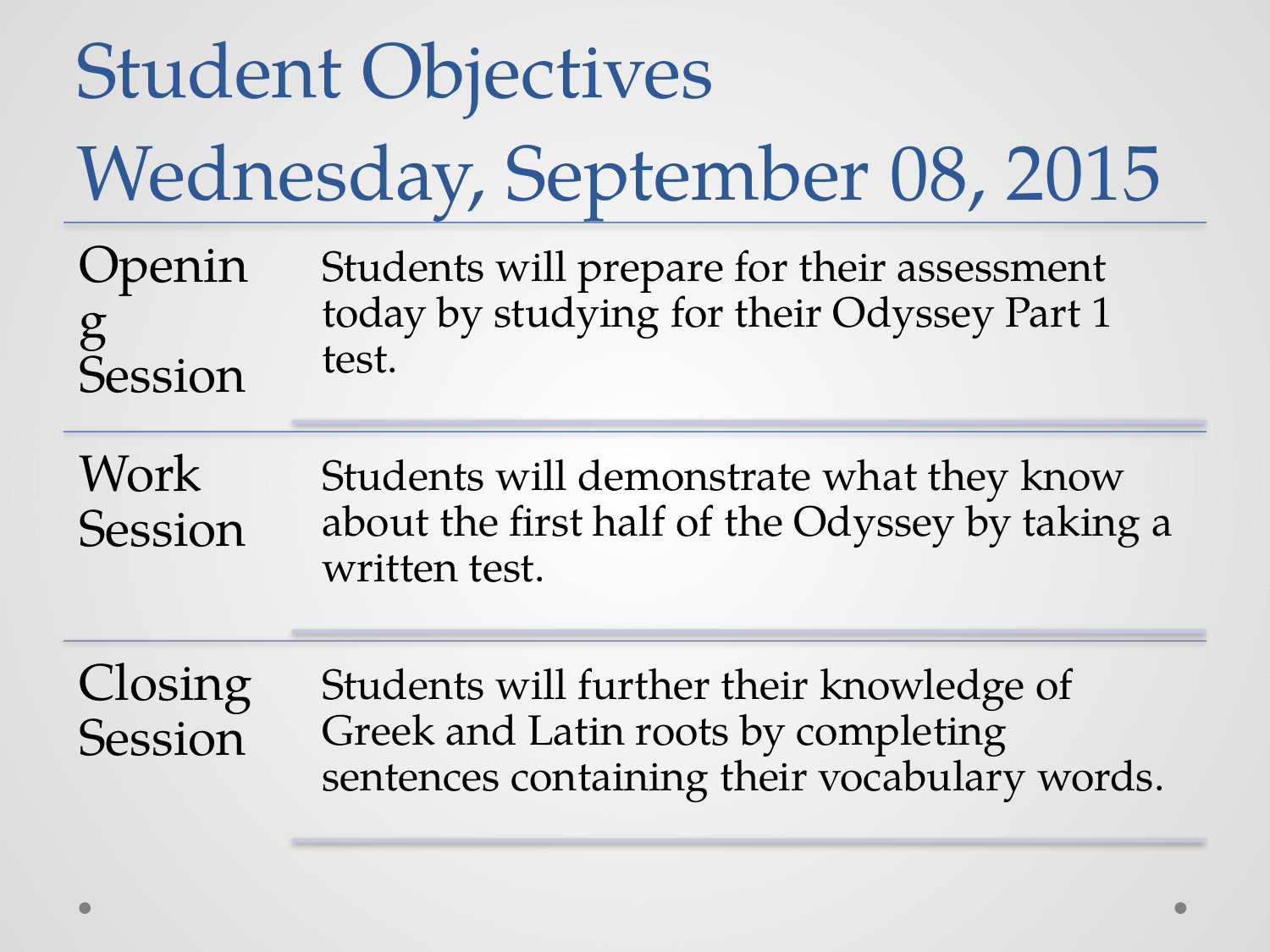

# Student Objectives Wednesday, September 08, 2015
Opening Session
Students will prepare for their assessment today by studying for their Odyssey Part 1 test.
Work Session
Students will demonstrate what they know about the first half of the Odyssey by taking a written test.
Closing Session
Students will further their knowledge of Greek and Latin roots by completing sentences containing their vocabulary words.